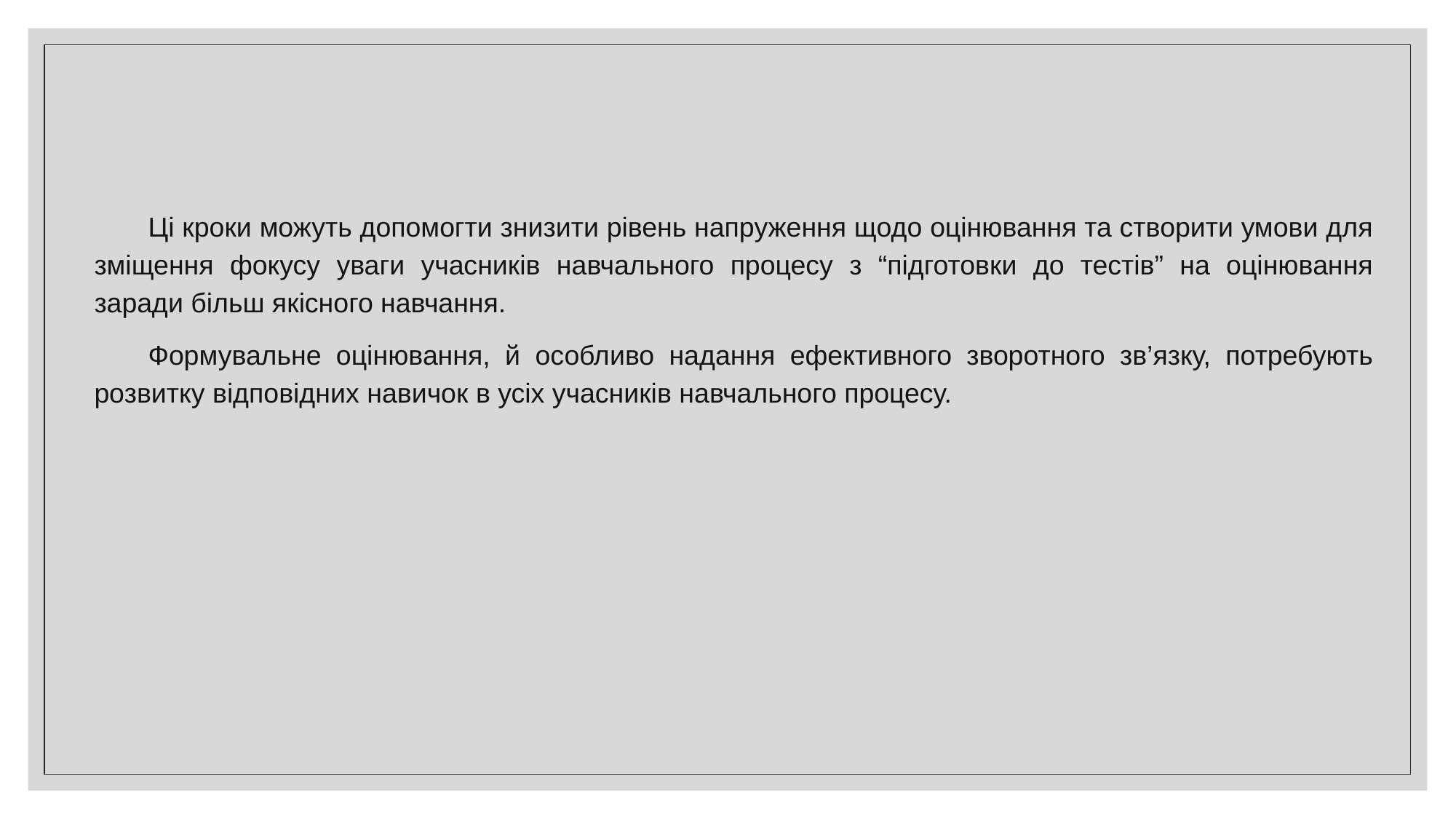

Ці кроки можуть допомогти знизити рівень напруження щодо оцінювання та створити умови для зміщення фокусу уваги учасників навчального процесу з “підготовки до тестів” на оцінювання заради більш якісного навчання.
Формувальне оцінювання, й особливо надання ефективного зворотного зв’язку, потребують розвитку відповідних навичок в усіх учасників навчального процесу.